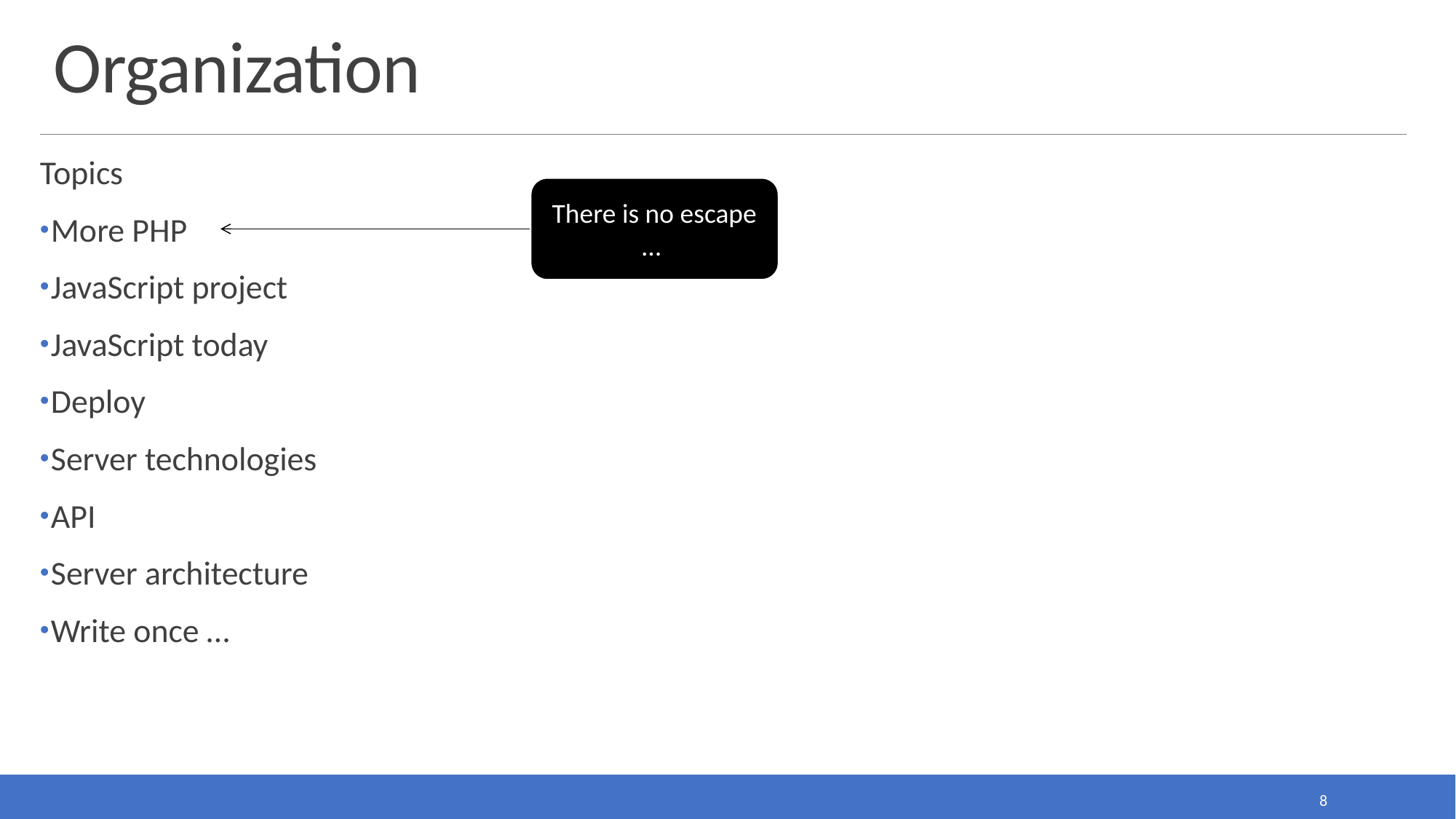

# Organization
Topics
More PHP
JavaScript project
JavaScript today
Deploy
Server technologies
API
Server architecture
Write once …

There is no escape …
8